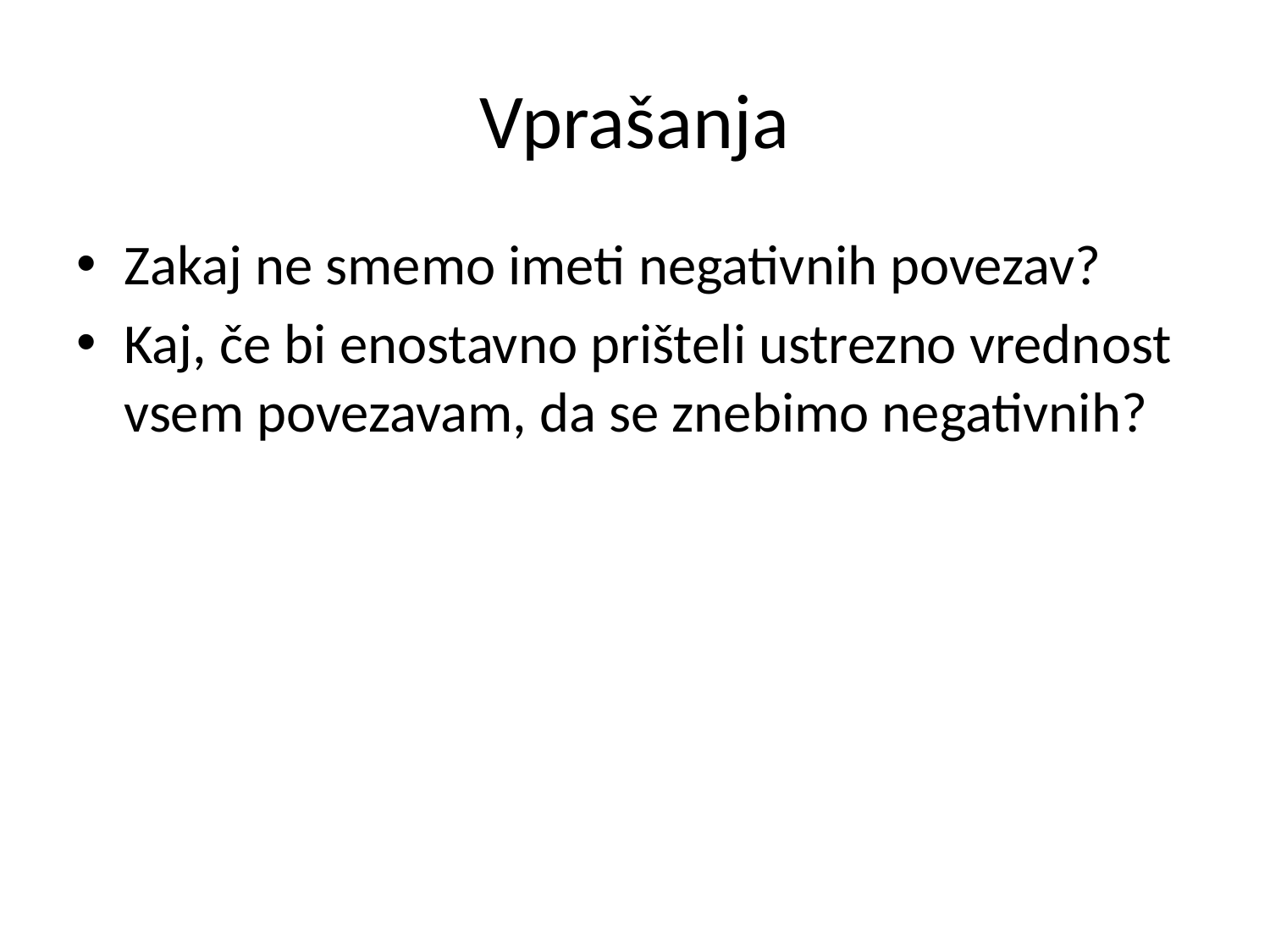

# Vprašanja
Zakaj ne smemo imeti negativnih povezav?
Kaj, če bi enostavno prišteli ustrezno vrednost vsem povezavam, da se znebimo negativnih?